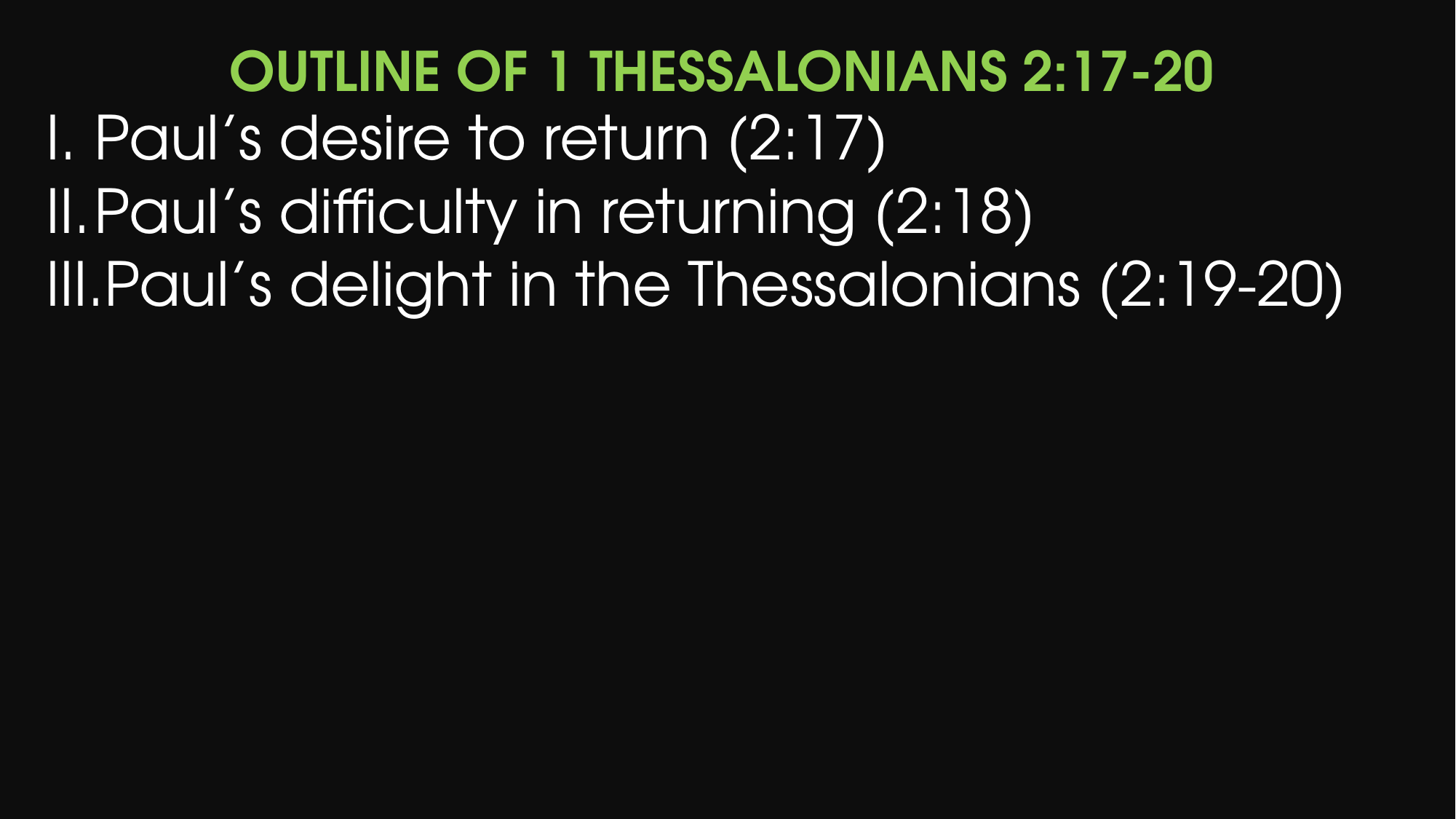

Outline of 1 Thessalonians 2:17-20
Paul’s desire to return (2:17)
Paul’s difficulty in returning (2:18)
Paul’s delight in the Thessalonians (2:19-20)